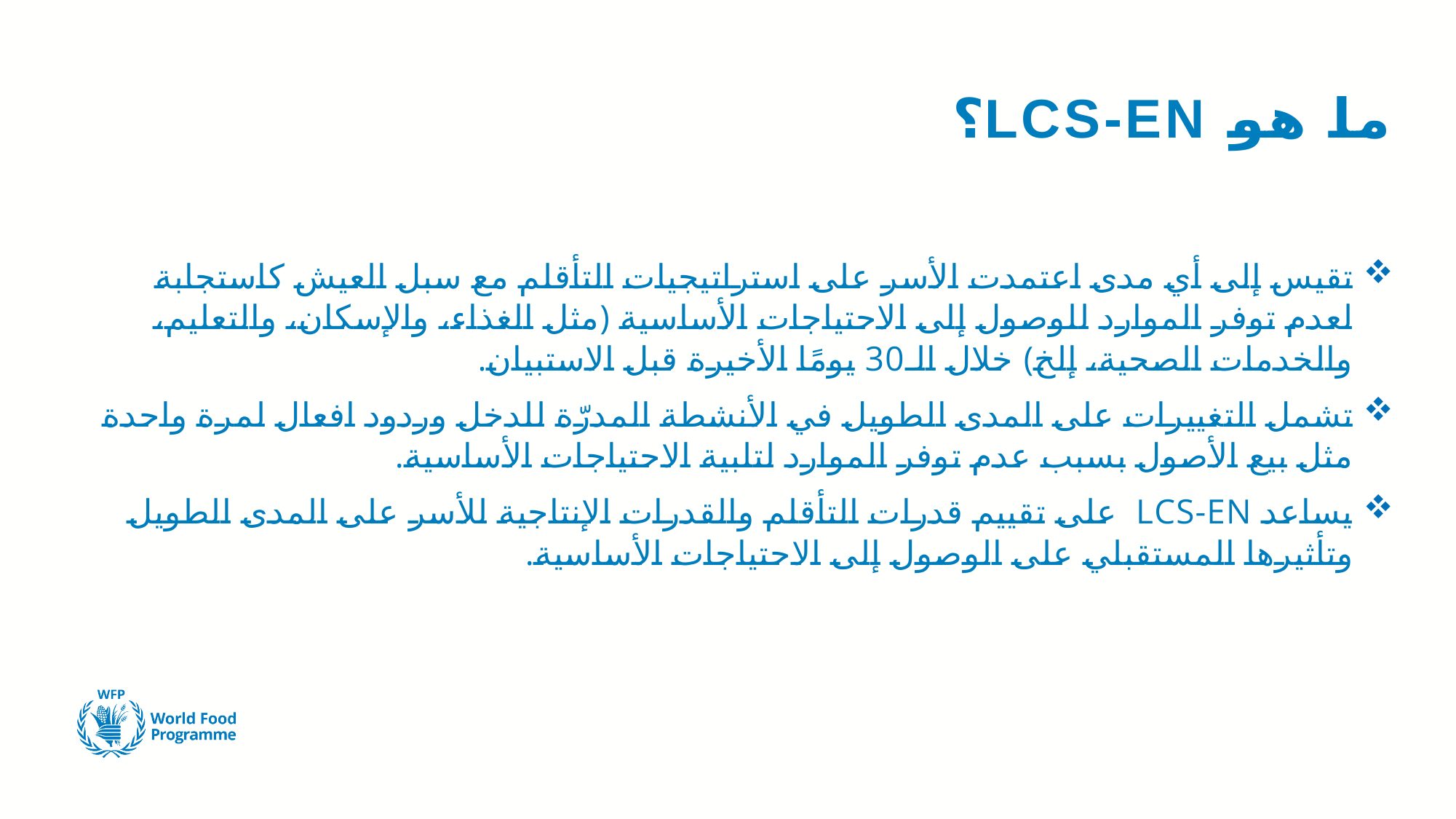

# ما هو LCS-EN؟
تقيس إلى أي مدى اعتمدت الأسر على استراتيجيات التأقلم مع سبل العيش كاستجابة لعدم توفر الموارد للوصول إلى الاحتياجات الأساسية (مثل الغذاء، والإسكان، والتعليم، والخدمات الصحية، إلخ) خلال الـ30 يومًا الأخيرة قبل الاستبيان.
تشمل التغييرات على المدى الطويل في الأنشطة المدرّة للدخل وردود افعال لمرة واحدة مثل بيع الأصول بسبب عدم توفر الموارد لتلبية الاحتياجات الأساسية.
يساعد LCS-EN  على تقييم قدرات التأقلم والقدرات الإنتاجية للأسر على المدى الطويل وتأثيرها المستقبلي على الوصول إلى الاحتياجات الأساسية.